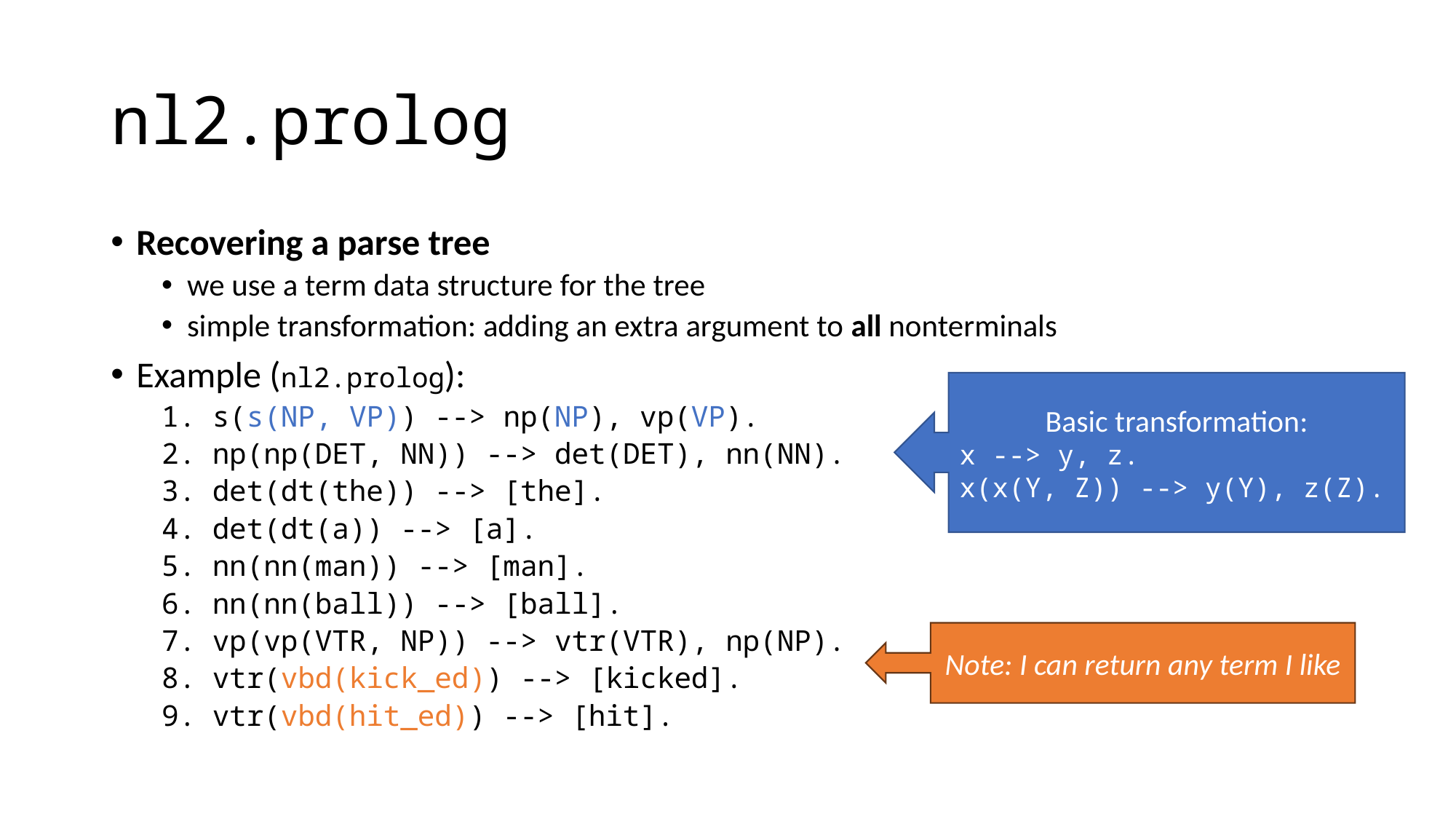

# nl2.prolog
Recovering a parse tree
we use a term data structure for the tree
simple transformation: adding an extra argument to all nonterminals
Example (nl2.prolog):
s(s(NP, VP)) --> np(NP), vp(VP).
np(np(DET, NN)) --> det(DET), nn(NN).
det(dt(the)) --> [the].
det(dt(a)) --> [a].
nn(nn(man)) --> [man].
nn(nn(ball)) --> [ball].
vp(vp(VTR, NP)) --> vtr(VTR), np(NP).
vtr(vbd(kick_ed)) --> [kicked].
vtr(vbd(hit_ed)) --> [hit].
Basic transformation:
x --> y, z.
x(x(Y, Z)) --> y(Y), z(Z).
Note: I can return any term I like